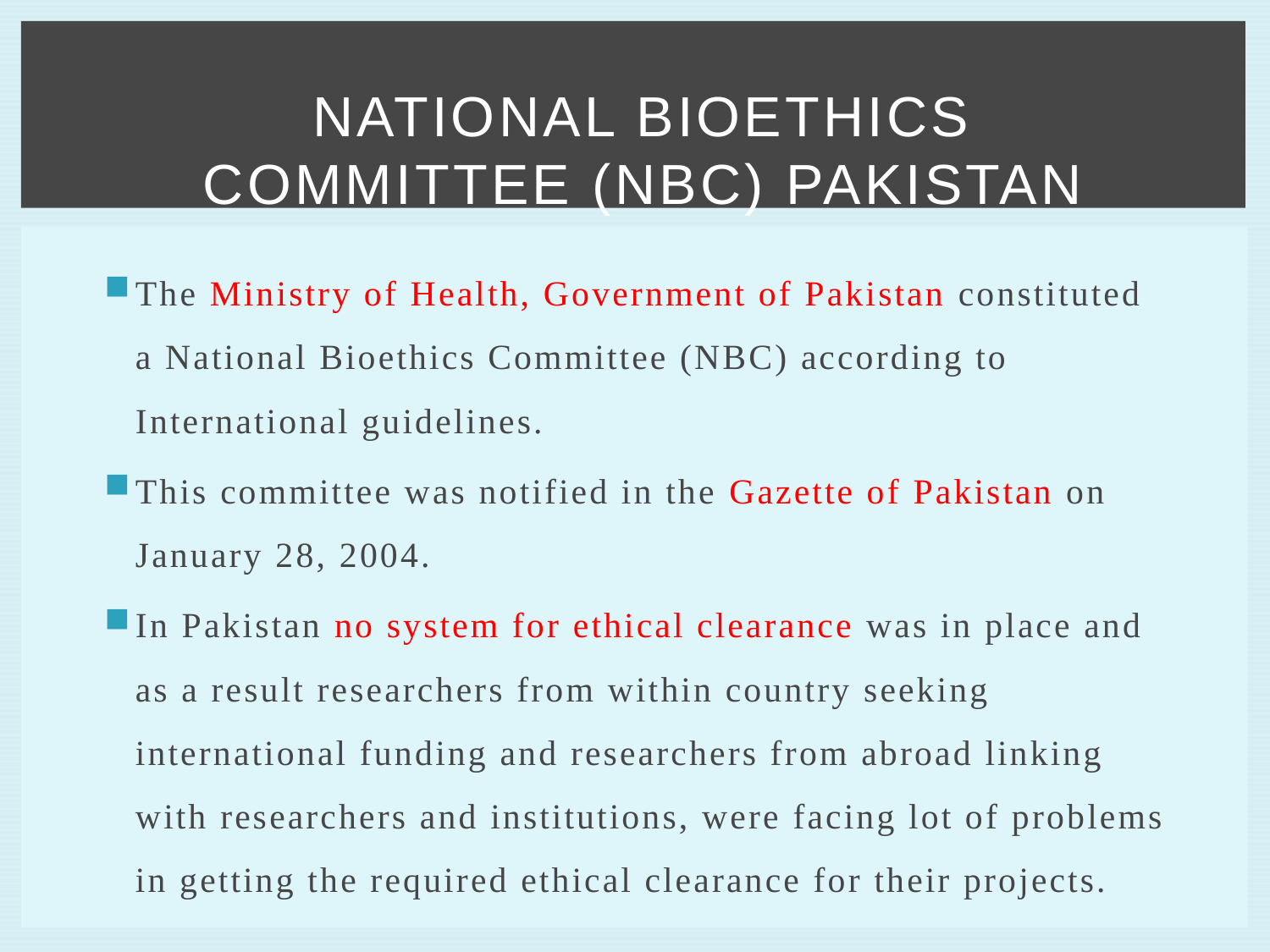

# National Bioethics committee (NBC) Pakistan
The Ministry of Health, Government of Pakistan constituted a National Bioethics Committee (NBC) according to International guidelines.
This committee was notified in the Gazette of Pakistan on January 28, 2004.
In Pakistan no system for ethical clearance was in place and as a result researchers from within country seeking international funding and researchers from abroad linking with researchers and institutions, were facing lot of problems in getting the required ethical clearance for their projects.